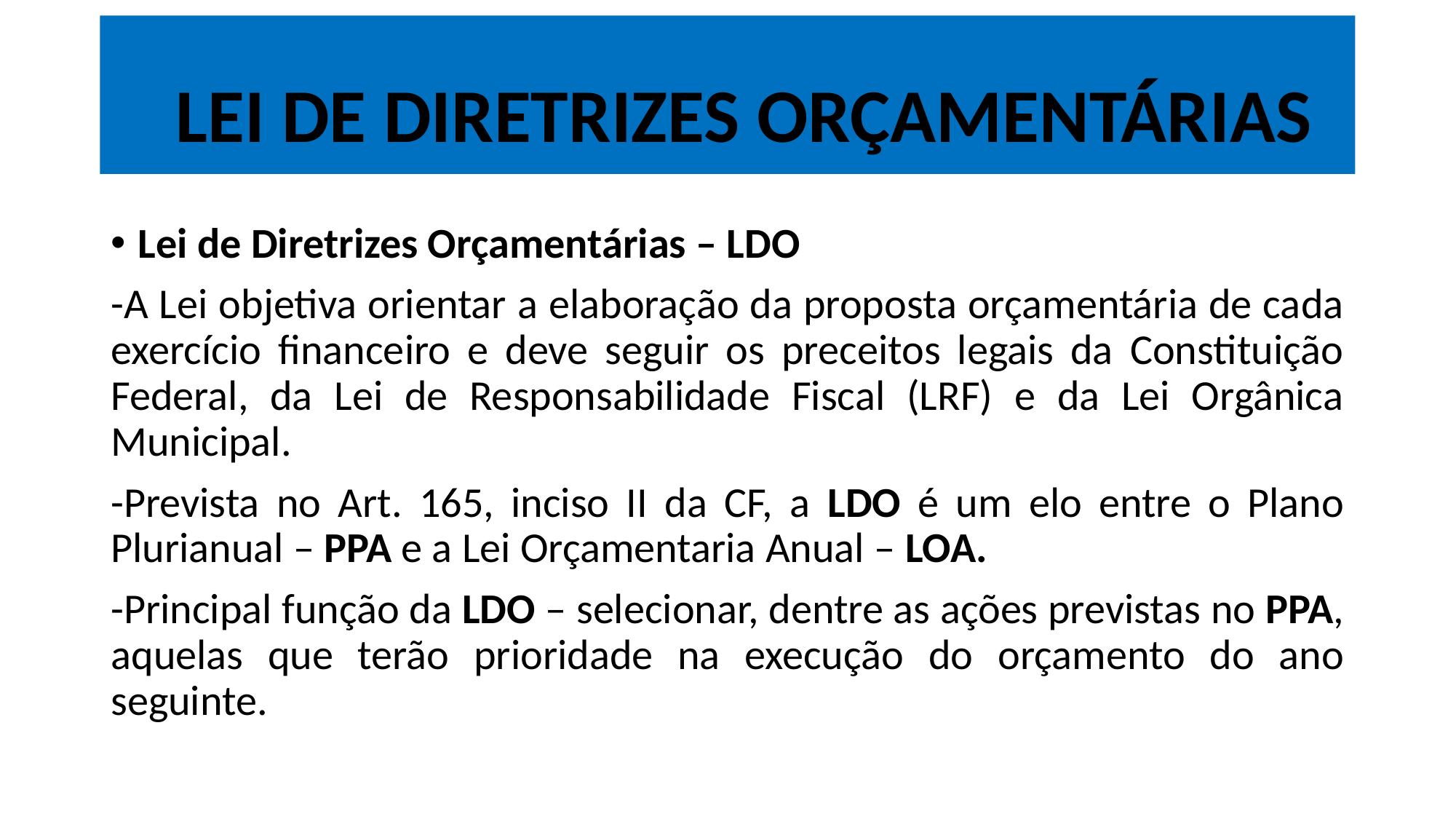

# LEI DE DIRETRIZES ORÇAMENTÁRIAS
Lei de Diretrizes Orçamentárias – LDO
-A Lei objetiva orientar a elaboração da proposta orçamentária de cada exercício financeiro e deve seguir os preceitos legais da Constituição Federal, da Lei de Responsabilidade Fiscal (LRF) e da Lei Orgânica Municipal.
-Prevista no Art. 165, inciso II da CF, a LDO é um elo entre o Plano Plurianual – PPA e a Lei Orçamentaria Anual – LOA.
-Principal função da LDO – selecionar, dentre as ações previstas no PPA, aquelas que terão prioridade na execução do orçamento do ano seguinte.